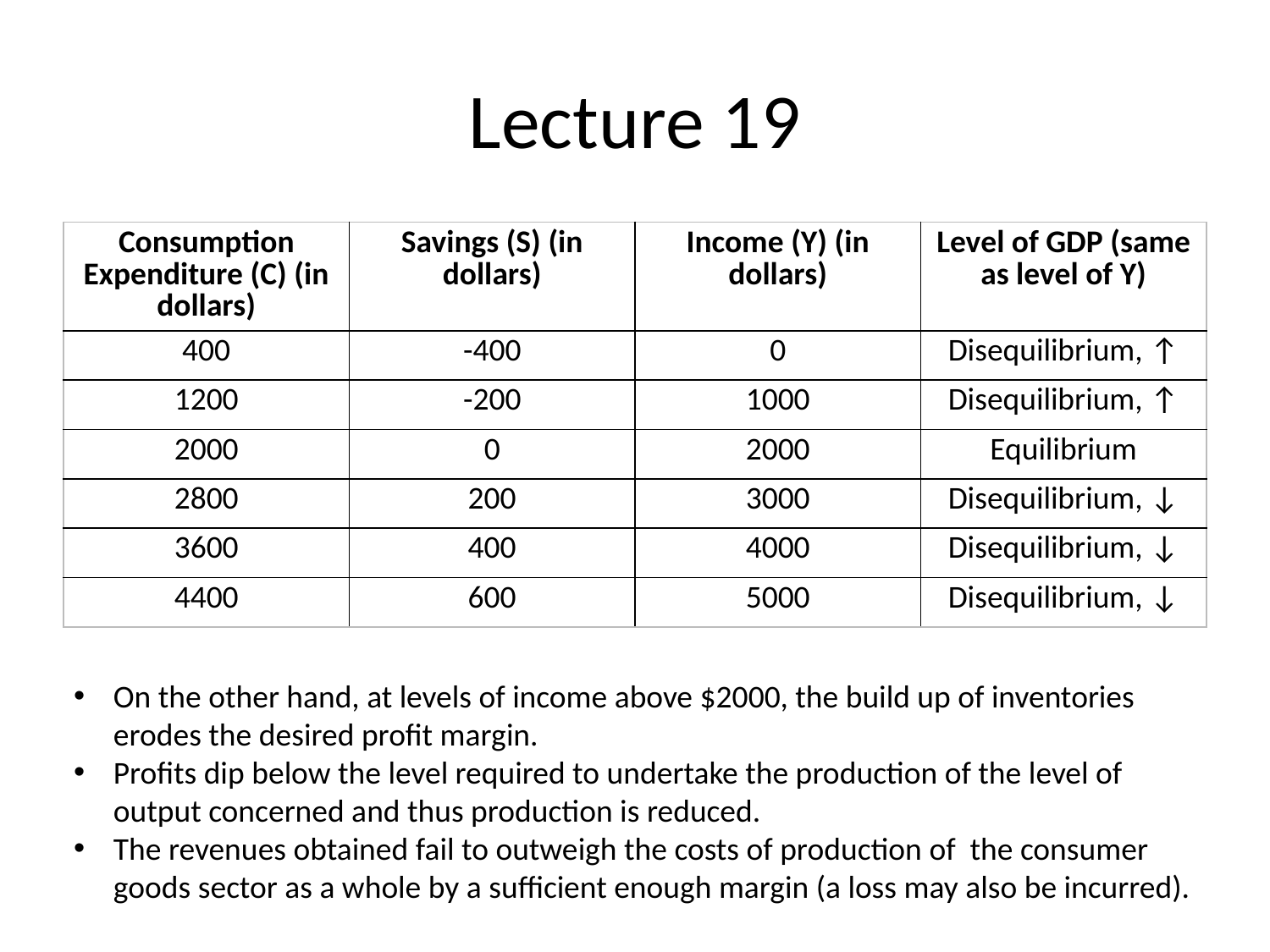

# Lecture 19
| Consumption Expenditure (C) (in dollars) | Savings (S) (in dollars) | Income (Y) (in dollars) | Level of GDP (same as level of Y) |
| --- | --- | --- | --- |
| 400 | -400 | 0 | Disequilibrium, ↑ |
| 1200 | -200 | 1000 | Disequilibrium, ↑ |
| 2000 | 0 | 2000 | Equilibrium |
| 2800 | 200 | 3000 | Disequilibrium, ↓ |
| 3600 | 400 | 4000 | Disequilibrium, ↓ |
| 4400 | 600 | 5000 | Disequilibrium, ↓ |
On the other hand, at levels of income above $2000, the build up of inventories erodes the desired profit margin.
Profits dip below the level required to undertake the production of the level of output concerned and thus production is reduced.
The revenues obtained fail to outweigh the costs of production of  the consumer goods sector as a whole by a sufficient enough margin (a loss may also be incurred).